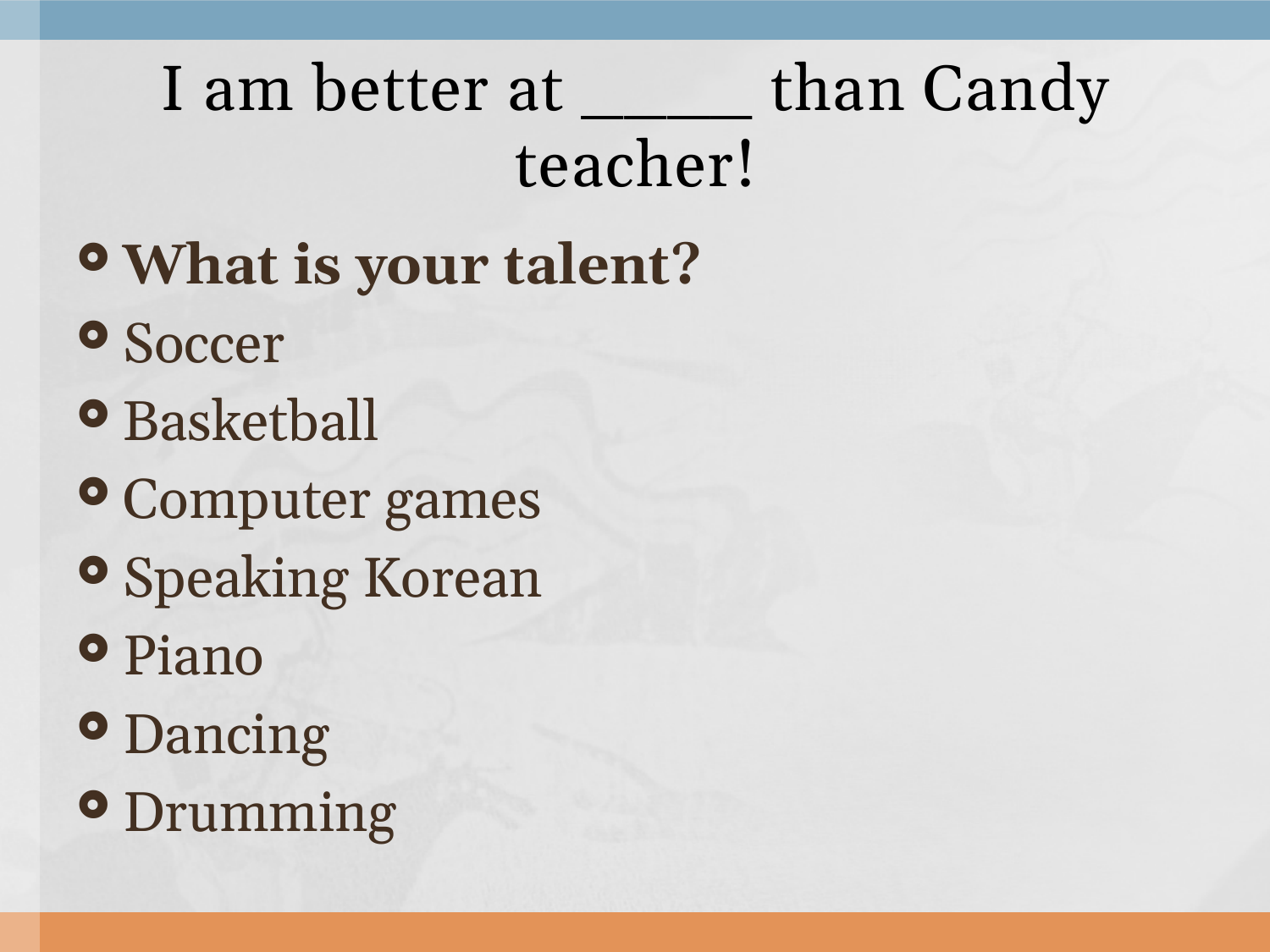

# I am better at ____ than Candy teacher!
What is your talent?
Soccer
Basketball
Computer games
Speaking Korean
Piano
Dancing
Drumming